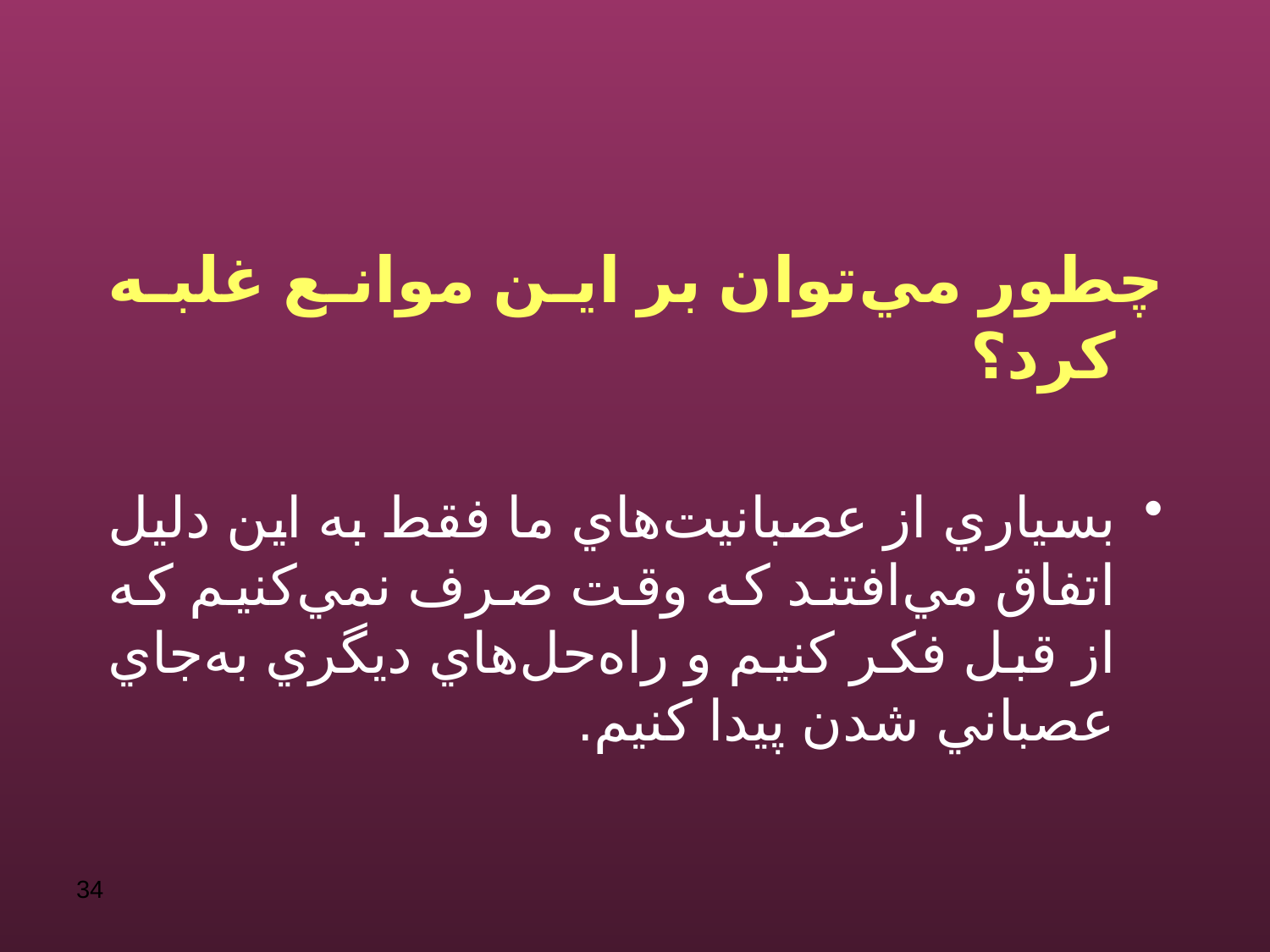

چطور مي‌توان بر اين موانع غلبه كرد؟

بسياري از عصبانيت‌هاي ما فقط به اين دليل اتفاق مي‌افتند كه وقت صرف نمي‌كنيم كه از قبل فكر كنيم و راه‌حل‌هاي ديگري به‌جاي عصباني شدن پيدا كنيم.

34